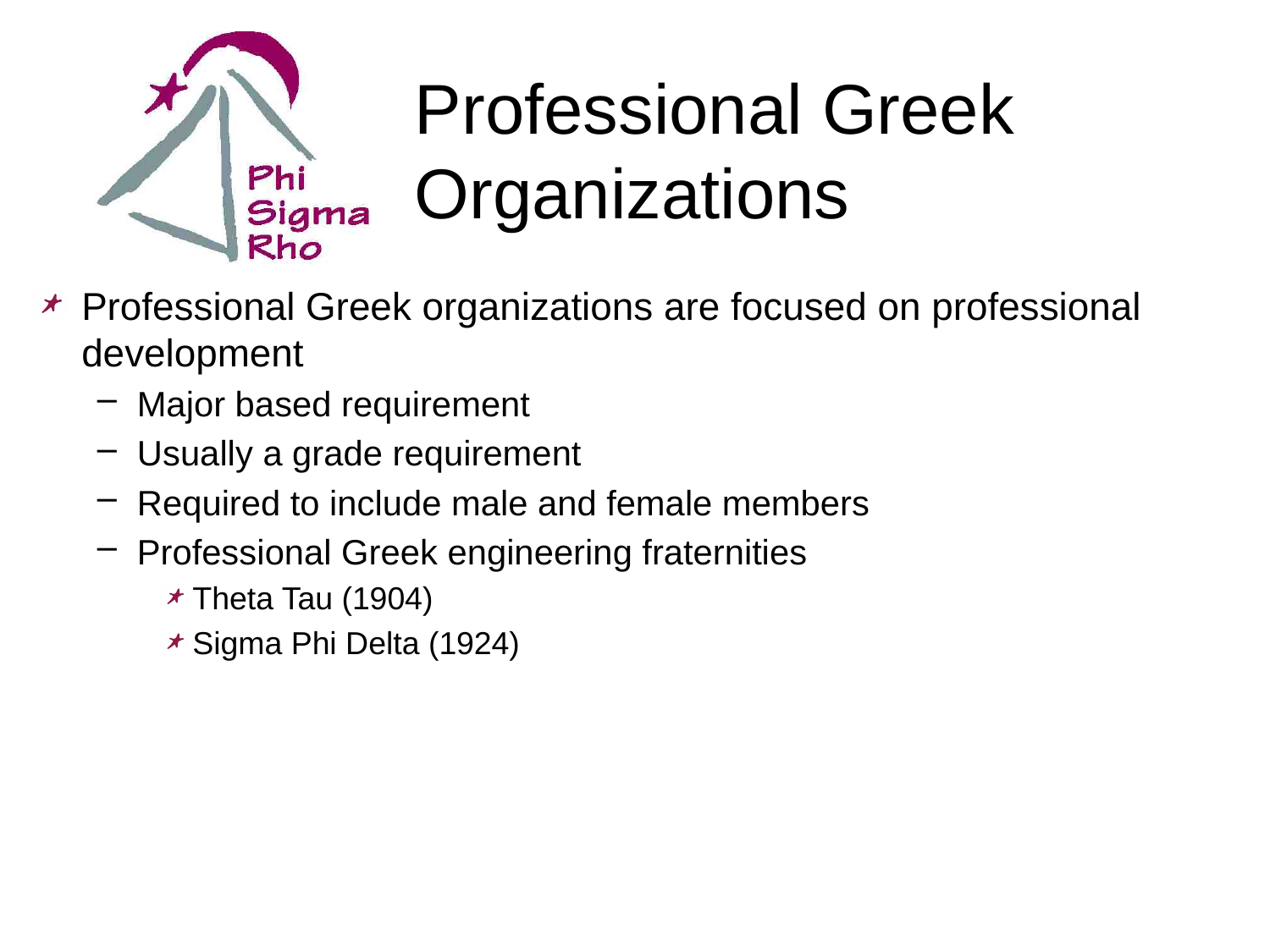

# Professional Greek Organizations
Professional Greek organizations are focused on professional development
Major based requirement
Usually a grade requirement
Required to include male and female members
Professional Greek engineering fraternities
Theta Tau (1904)
Sigma Phi Delta (1924)